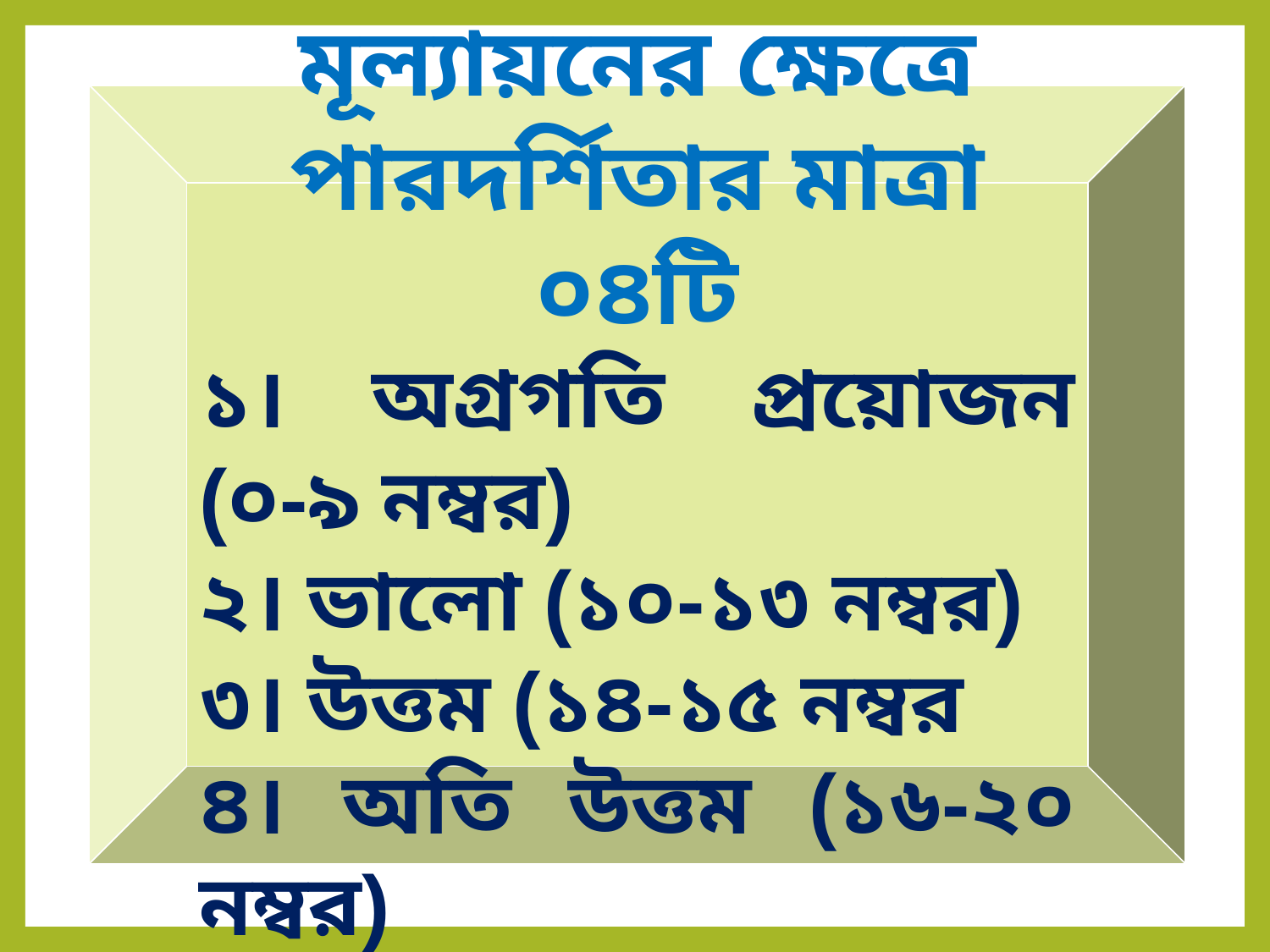

মূল্যায়নের ক্ষেত্রে পারদর্শিতার মাত্রা ০৪টি
১। অগ্রগতি প্রয়োজন (০-৯ নম্বর)
২। ভালো (১০-১৩ নম্বর)
৩। উত্তম (১৪-১৫ নম্বর
৪। অতি উত্তম (১৬-২০ নম্বর)